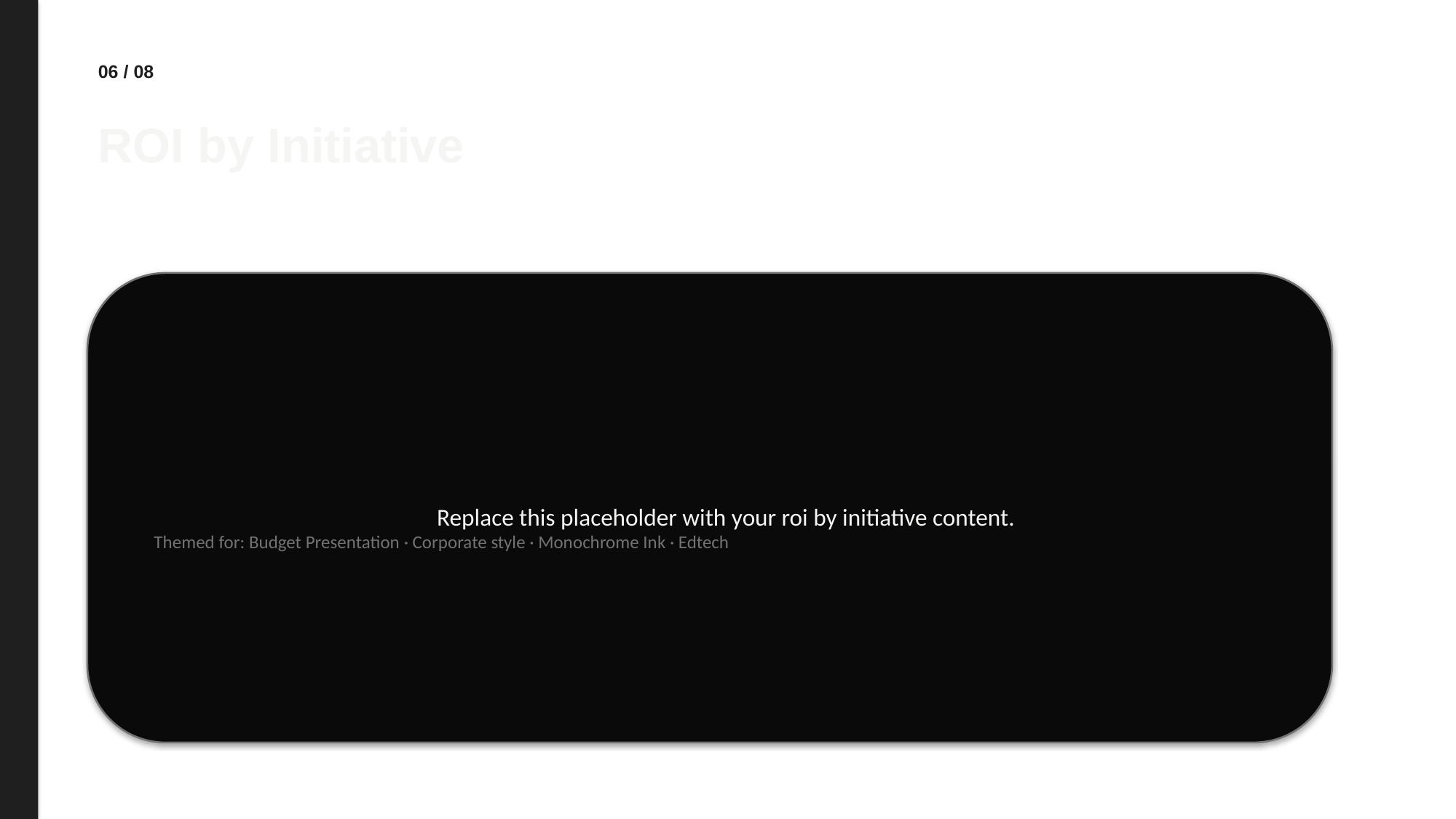

06 / 08
ROI by Initiative
Replace this placeholder with your roi by initiative content.
Themed for: Budget Presentation · Corporate style · Monochrome Ink · Edtech